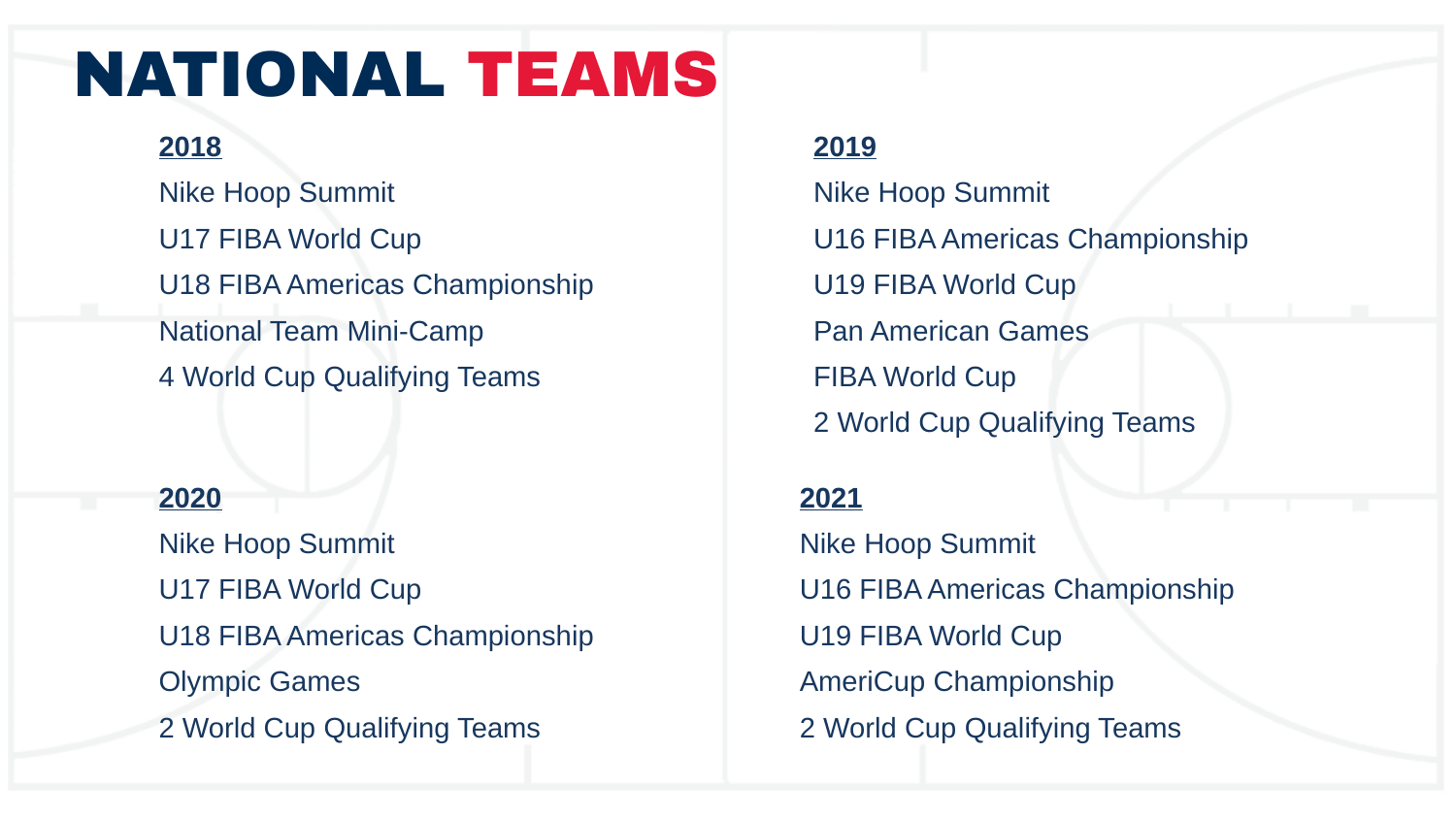

NATIONAL TEAMS
2018
Nike Hoop Summit
U17 FIBA World Cup
U18 FIBA Americas Championship
National Team Mini-Camp
4 World Cup Qualifying Teams
2019
Nike Hoop Summit
U16 FIBA Americas Championship
U19 FIBA World Cup
Pan American Games
FIBA World Cup
2 World Cup Qualifying Teams
2020
Nike Hoop Summit
U17 FIBA World Cup
U18 FIBA Americas Championship
Olympic Games
2 World Cup Qualifying Teams
2021
Nike Hoop Summit
U16 FIBA Americas Championship
U19 FIBA World Cup
AmeriCup Championship
2 World Cup Qualifying Teams